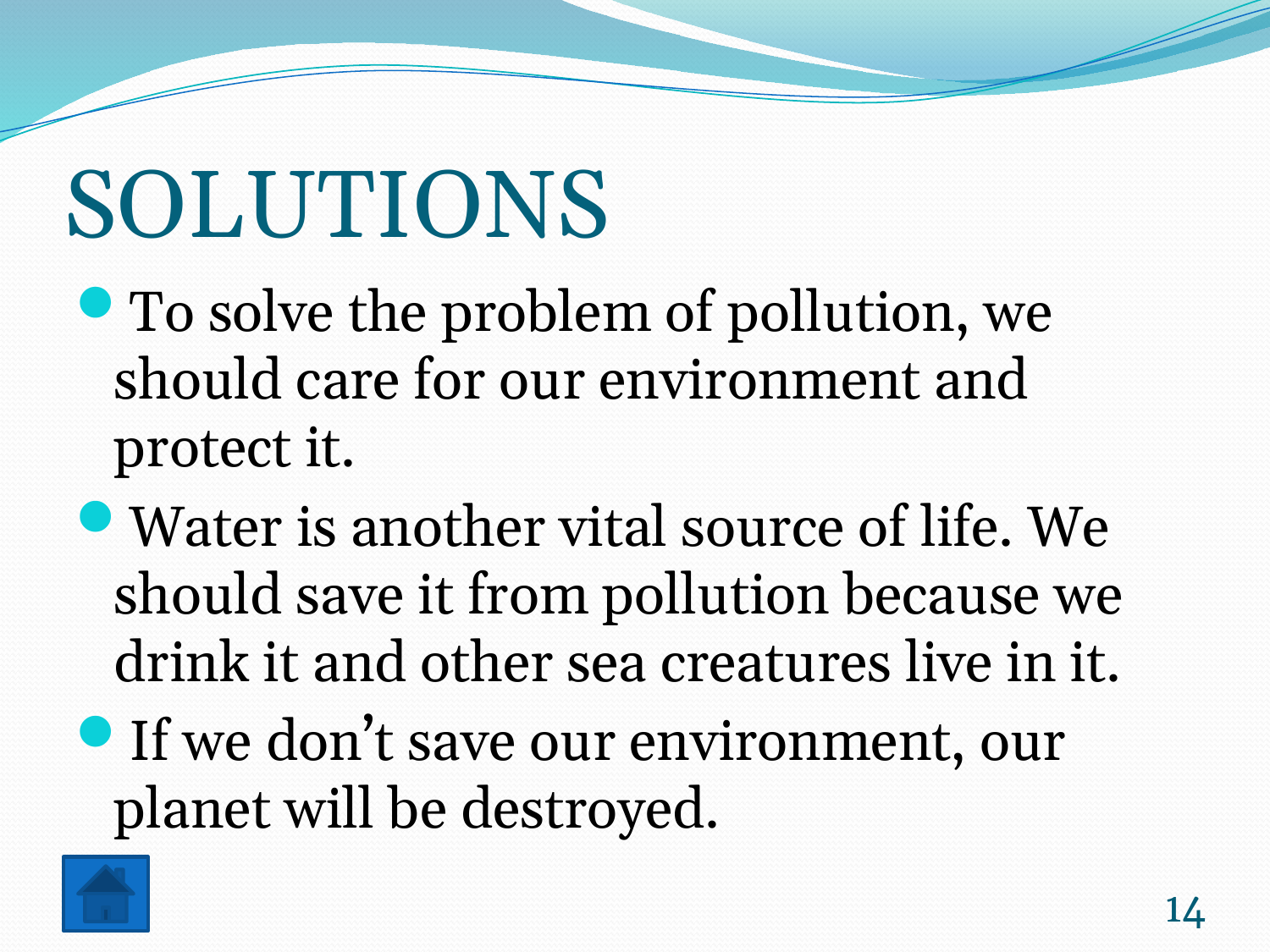

# SOLUTIONS
To solve the problem of pollution, we should care for our environment and protect it.
Water is another vital source of life. We should save it from pollution because we drink it and other sea creatures live in it.
If we don’t save our environment, our planet will be destroyed.

14